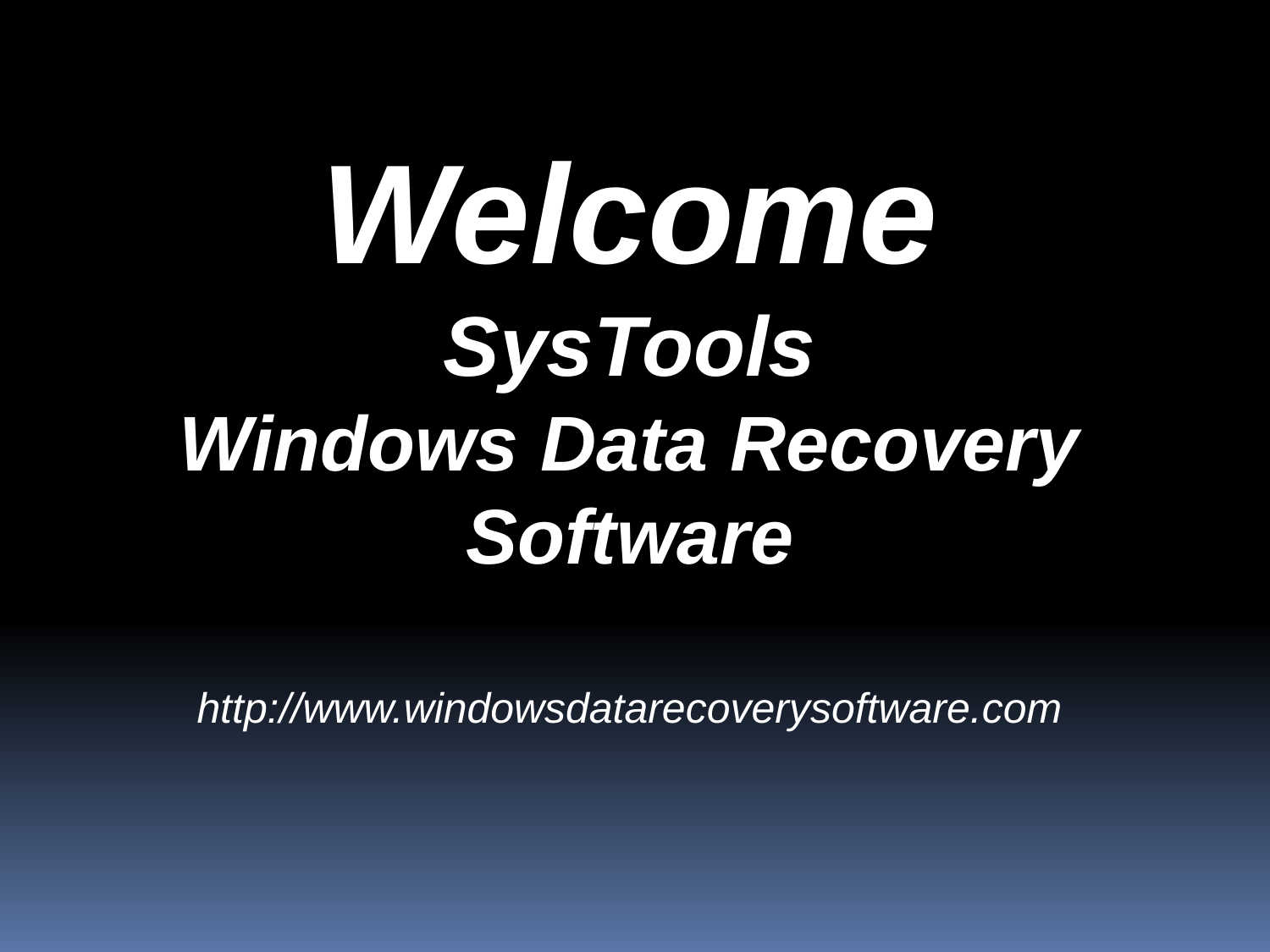

Welcome
SysTools
Windows Data Recovery Software
http://www.windowsdatarecoverysoftware.com